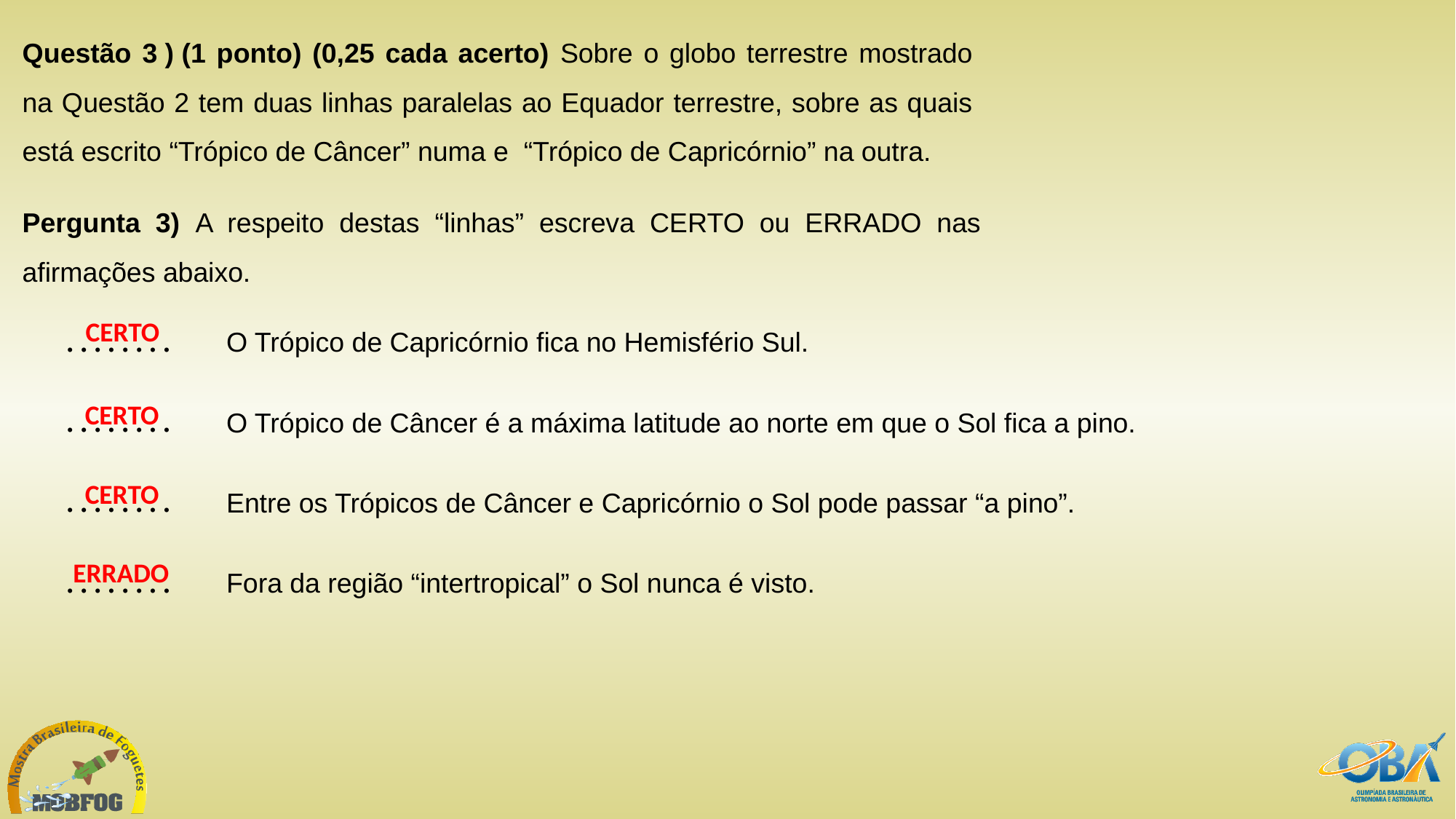

Questão 3 ) (1 ponto) (0,25 cada acerto) Sobre o globo terrestre mostrado na Questão 2 tem duas linhas paralelas ao Equador terrestre, sobre as quais está escrito “Trópico de Câncer” numa e  “Trópico de Capricórnio” na outra.
Pergunta 3) A respeito destas “linhas” escreva CERTO ou ERRADO nas afirmações abaixo.
CERTO
| . . . . . . . . | O Trópico de Capricórnio fica no Hemisfério Sul. |
| --- | --- |
| . . . . . . . . | O Trópico de Câncer é a máxima latitude ao norte em que o Sol fica a pino. |
| . . . . . . . . | Entre os Trópicos de Câncer e Capricórnio o Sol pode passar “a pino”. |
| . . . . . . . . | Fora da região “intertropical” o Sol nunca é visto. |
CERTO
CERTO
ERRADO